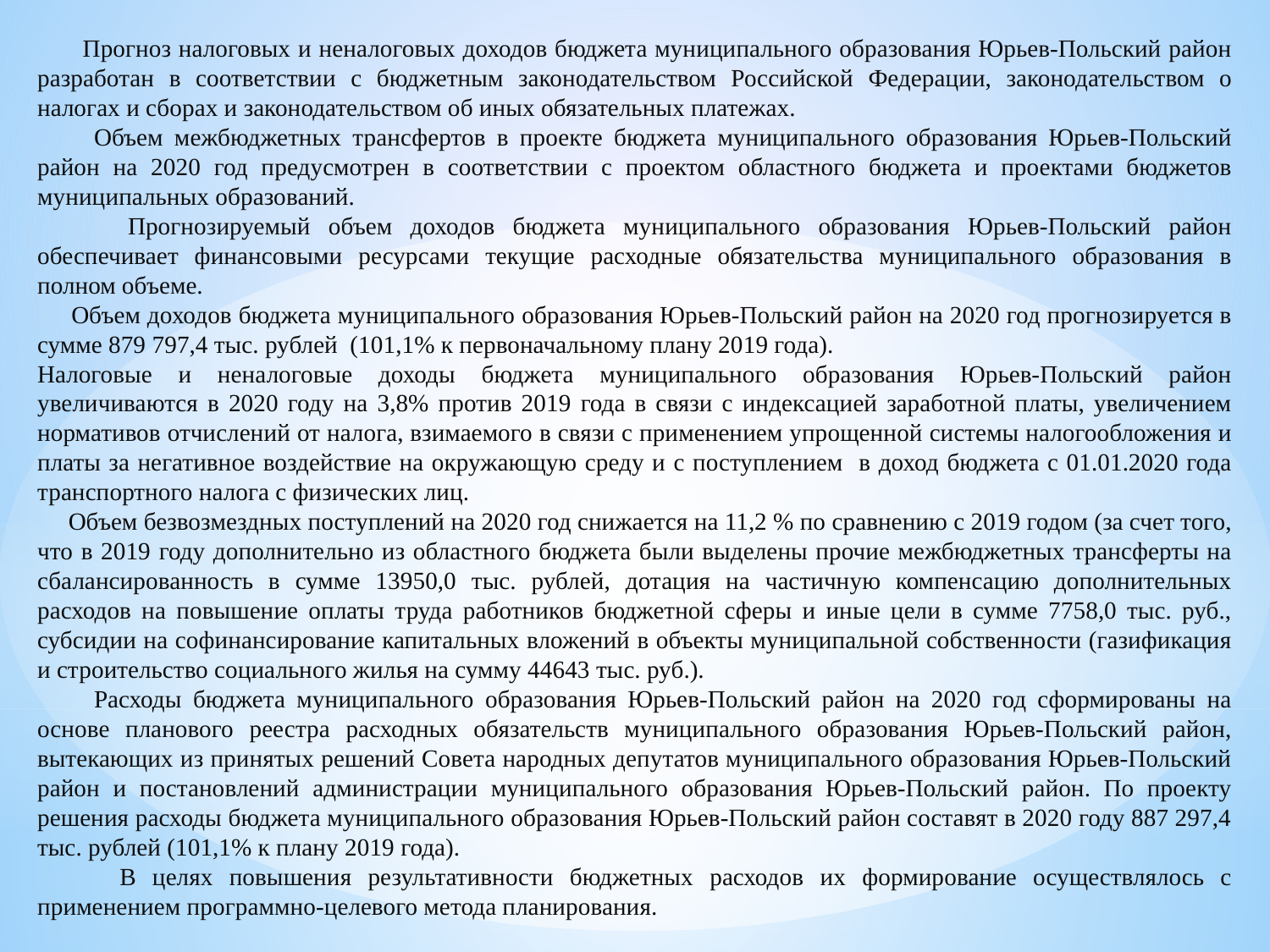

Прогноз налоговых и неналоговых доходов бюджета муниципального образования Юрьев-Польский район разработан в соответствии с бюджетным законодательством Российской Федерации, законодательством о налогах и сборах и законодательством об иных обязательных платежах.
     Объем межбюджетных трансфертов в проекте бюджета муниципального образования Юрьев-Польский район на 2020 год предусмотрен в соответствии с проектом областного бюджета и проектами бюджетов муниципальных образований.
     Прогнозируемый объем доходов бюджета муниципального образования Юрьев-Польский район обеспечивает финансовыми ресурсами текущие расходные обязательства муниципального образования в полном объеме.
     Объем доходов бюджета муниципального образования Юрьев-Польский район на 2020 год прогнозируется в сумме 879 797,4 тыс. рублей  (101,1% к первоначальному плану 2019 года).
Налоговые и неналоговые доходы бюджета муниципального образования Юрьев-Польский район увеличиваются в 2020 году на 3,8% против 2019 года в связи с индексацией заработной платы, увеличением нормативов отчислений от налога, взимаемого в связи с применением упрощенной системы налогообложения и платы за негативное воздействие на окружающую среду и с поступлением  в доход бюджета с 01.01.2020 года транспортного налога с физических лиц.
     Объем безвозмездных поступлений на 2020 год снижается на 11,2 % по сравнению с 2019 годом (за счет того, что в 2019 году дополнительно из областного бюджета были выделены прочие межбюджетных трансферты на сбалансированность в сумме 13950,0 тыс. рублей, дотация на частичную компенсацию дополнительных расходов на повышение оплаты труда работников бюджетной сферы и иные цели в сумме 7758,0 тыс. руб., субсидии на софинансирование капитальных вложений в объекты муниципальной собственности (газификация и строительство социального жилья на сумму 44643 тыс. руб.).
     Расходы бюджета муниципального образования Юрьев-Польский район на 2020 год сформированы на основе планового реестра расходных обязательств муниципального образования Юрьев-Польский район, вытекающих из принятых решений Совета народных депутатов муниципального образования Юрьев-Польский район и постановлений администрации муниципального образования Юрьев-Польский район. По проекту решения расходы бюджета муниципального образования Юрьев-Польский район составят в 2020 году 887 297,4 тыс. рублей (101,1% к плану 2019 года).
     В целях повышения результативности бюджетных расходов их формирование осуществлялось с применением программно-целевого метода планирования.